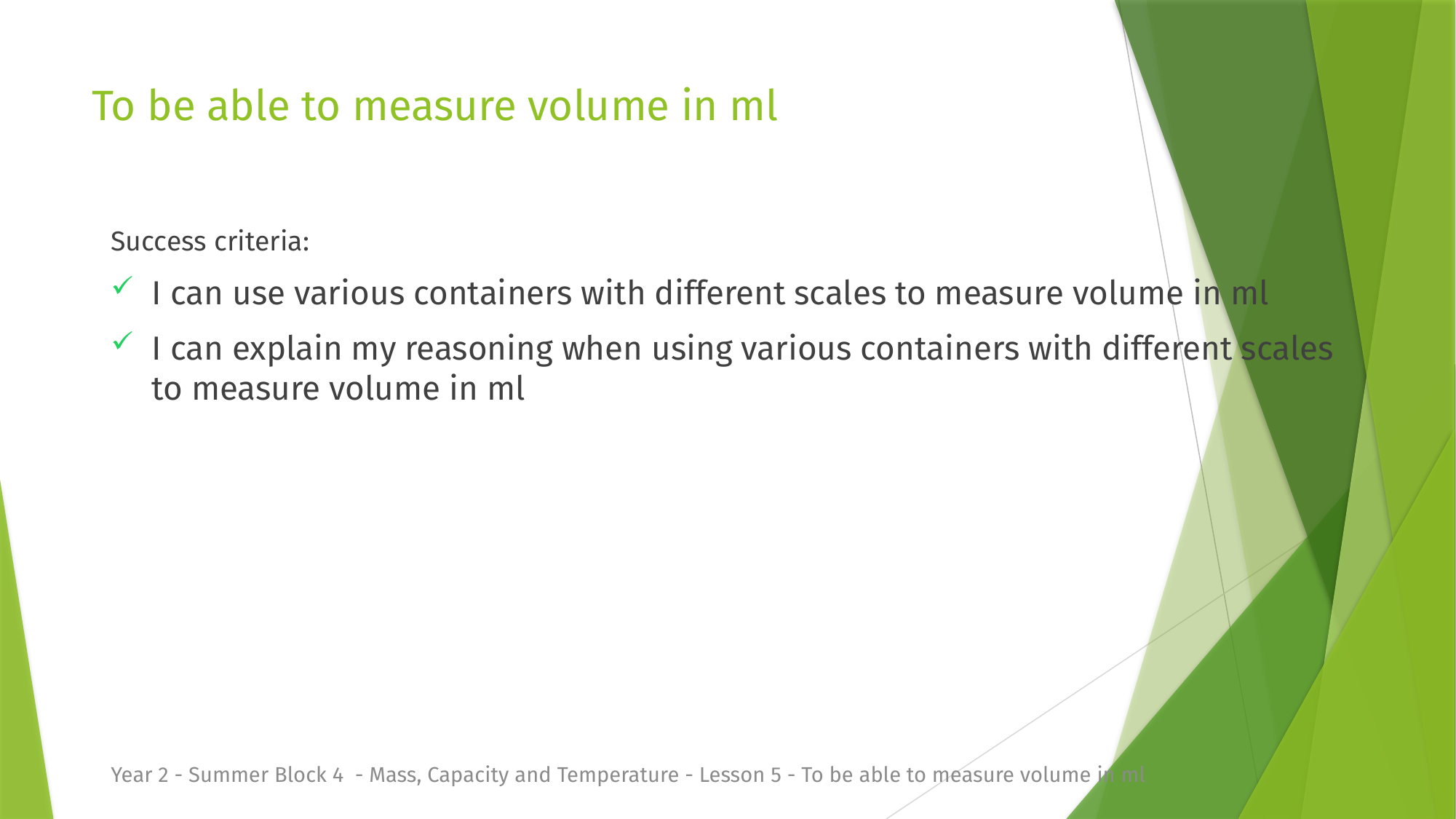

# To be able to measure volume in ml
Success criteria:
I can use various containers with different scales to measure volume in ml
I can explain my reasoning when using various containers with different scales to measure volume in ml

Year 2 - Summer Block 4  - Mass, Capacity and Temperature - Lesson 5 - To be able to measure volume in ml